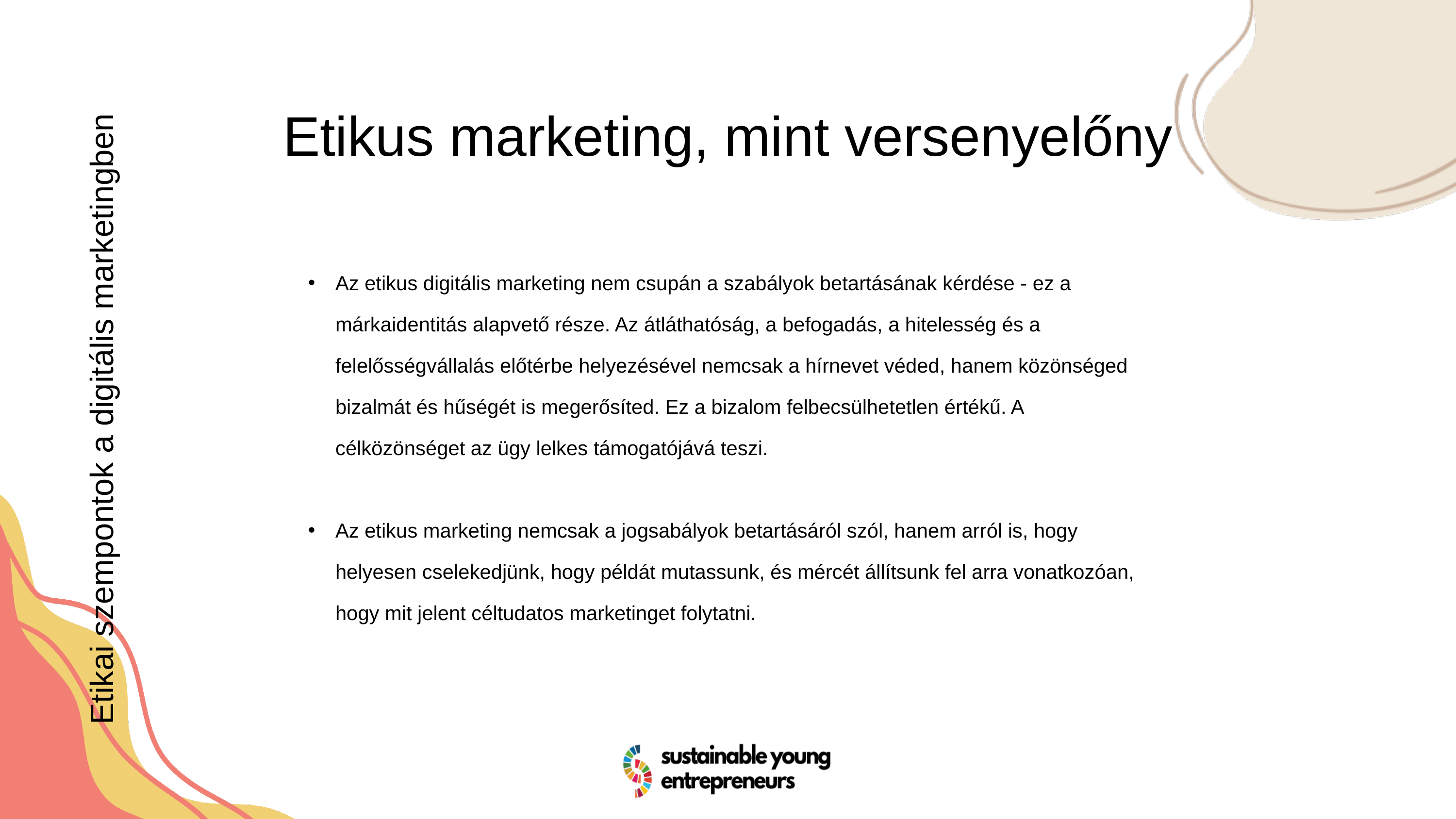

Etikus marketing, mint versenyelőny
Az etikus digitális marketing nem csupán a szabályok betartásának kérdése - ez a márkaidentitás alapvető része. Az átláthatóság, a befogadás, a hitelesség és a felelősségvállalás előtérbe helyezésével nemcsak a hírnevet véded, hanem közönséged bizalmát és hűségét is megerősíted. Ez a bizalom felbecsülhetetlen értékű. A célközönséget az ügy lelkes támogatójává teszi.

Az etikus marketing nemcsak a jogsabályok betartásáról szól, hanem arról is, hogy helyesen cselekedjünk, hogy példát mutassunk, és mércét állítsunk fel arra vonatkozóan, hogy mit jelent céltudatos marketinget folytatni.
Etikai szempontok a digitális marketingben